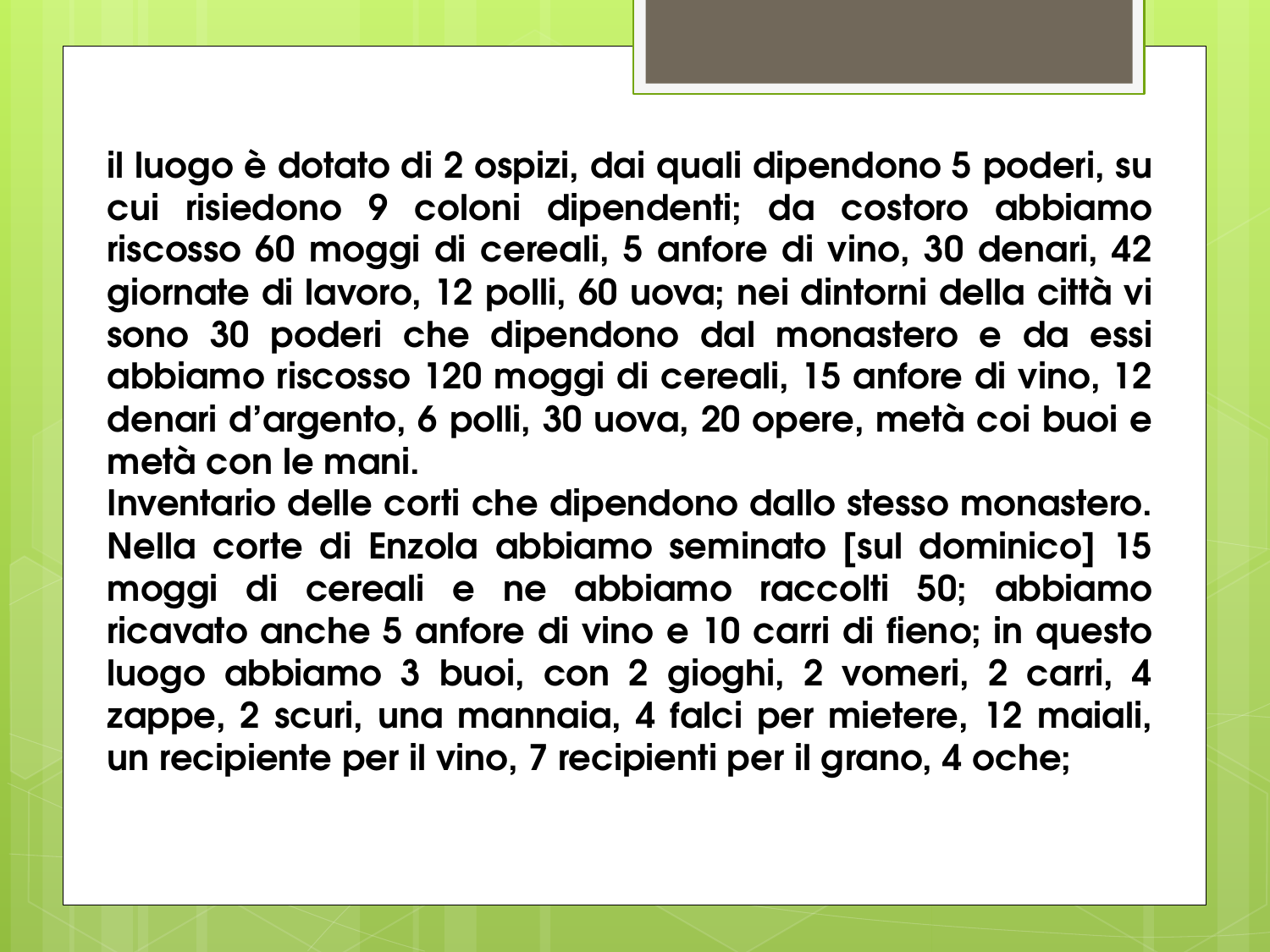

il luogo è dotato di 2 ospizi, dai quali dipendono 5 poderi, su cui risiedono 9 coloni dipendenti; da costoro abbiamo riscosso 60 moggi di cereali, 5 anfore di vino, 30 denari, 42 giornate di lavoro, 12 polli, 60 uova; nei dintorni della città vi sono 30 poderi che dipendono dal monastero e da essi abbiamo riscosso 120 moggi di cereali, 15 anfore di vino, 12 denari d’argento, 6 polli, 30 uova, 20 opere, metà coi buoi e metà con le mani.
Inventario delle corti che dipendono dallo stesso monastero.
Nella corte di Enzola abbiamo seminato [sul dominico] 15 moggi di cereali e ne abbiamo raccolti 50; abbiamo ricavato anche 5 anfore di vino e 10 carri di fieno; in questo luogo abbiamo 3 buoi, con 2 gioghi, 2 vomeri, 2 carri, 4 zappe, 2 scuri, una mannaia, 4 falci per mietere, 12 maiali, un recipiente per il vino, 7 recipienti per il grano, 4 oche;